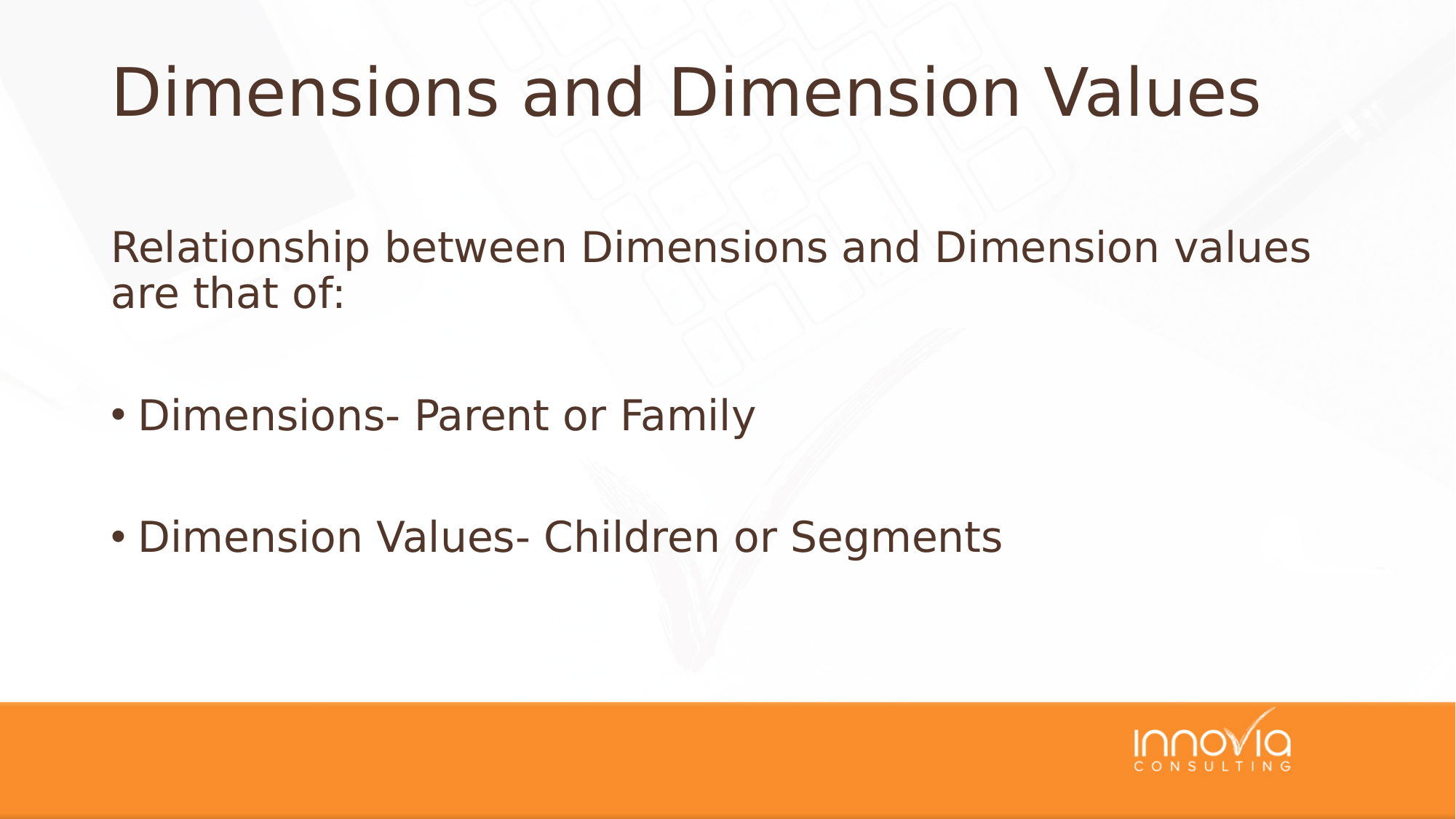

# Dimensions and Dimension Values

Relationship between Dimensions and Dimension values are that of:

Dimensions- Parent or Family

Dimension Values- Children or Segments